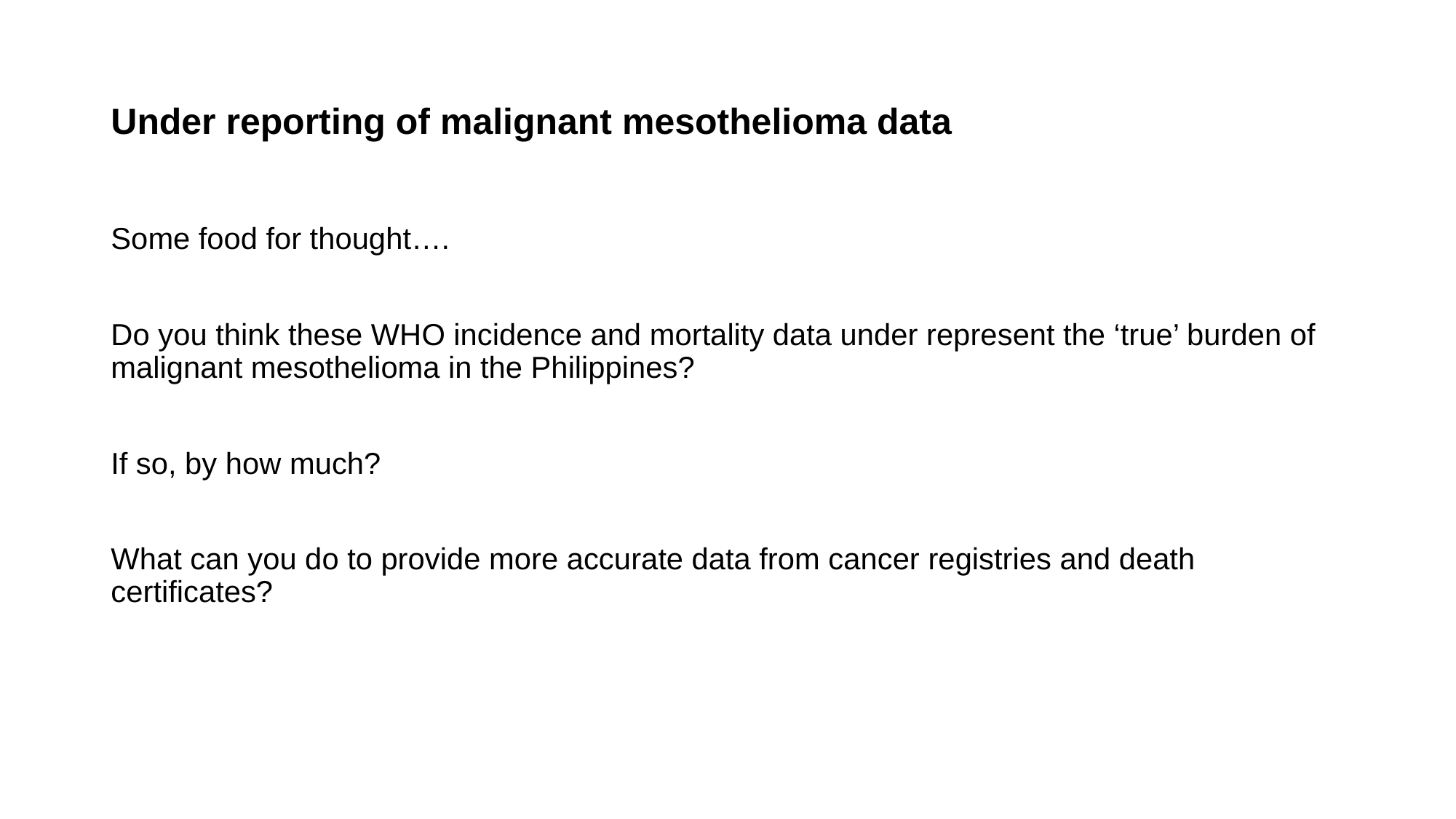

# Under reporting of malignant mesothelioma data
Some food for thought….

Do you think these WHO incidence and mortality data under represent the ‘true’ burden of malignant mesothelioma in the Philippines?

If so, by how much?

What can you do to provide more accurate data from cancer registries and death certificates?